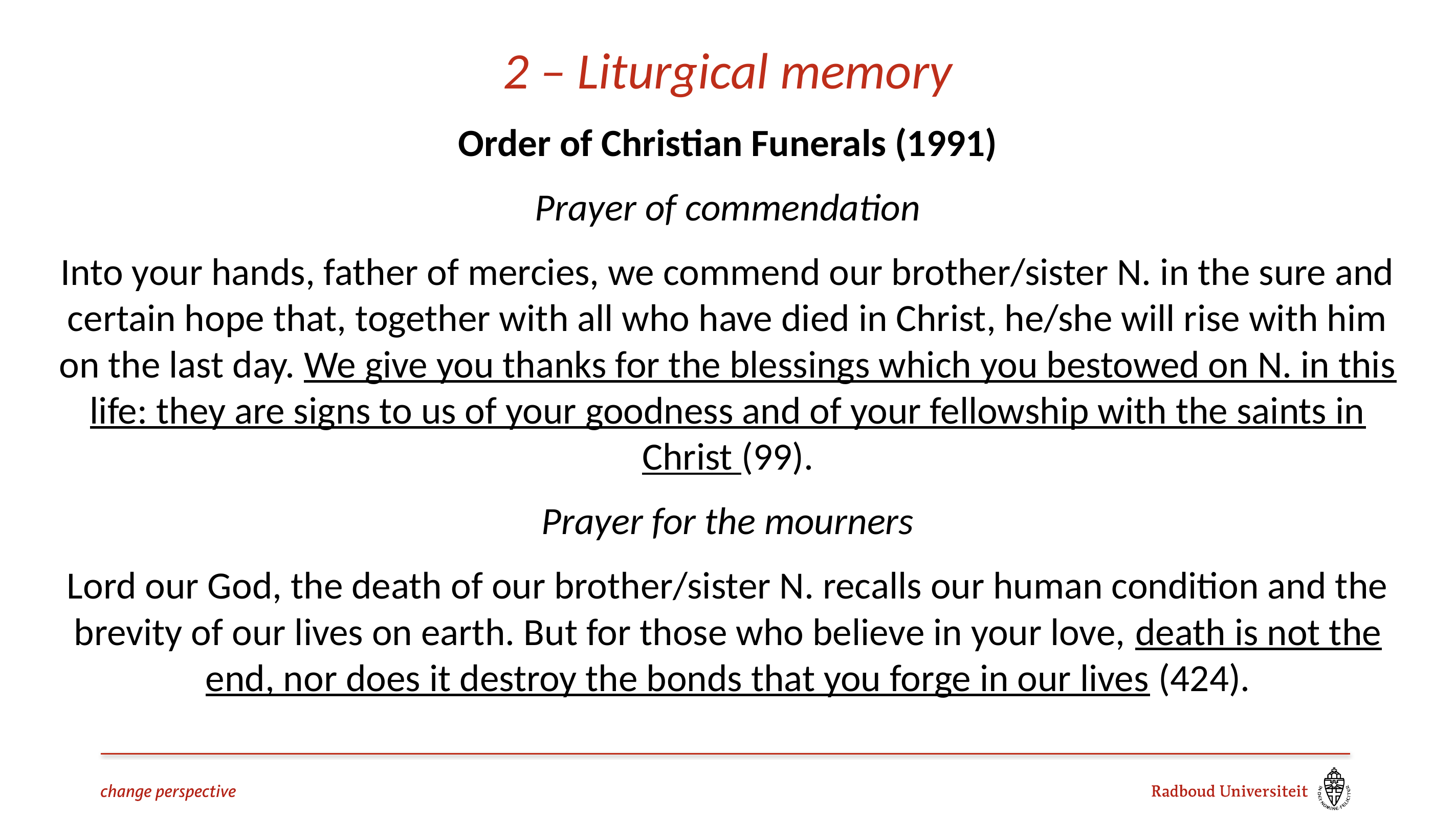

# 2 – Liturgical memory
Order of Christian Funerals (1991)
Prayer of commendation
Into your hands, father of mercies, we commend our brother/sister N. in the sure and certain hope that, together with all who have died in Christ, he/she will rise with him on the last day. We give you thanks for the blessings which you bestowed on N. in this life: they are signs to us of your goodness and of your fellowship with the saints in Christ (99).
Prayer for the mourners
Lord our God, the death of our brother/sister N. recalls our human condition and the brevity of our lives on earth. But for those who believe in your love, death is not the end, nor does it destroy the bonds that you forge in our lives (424).